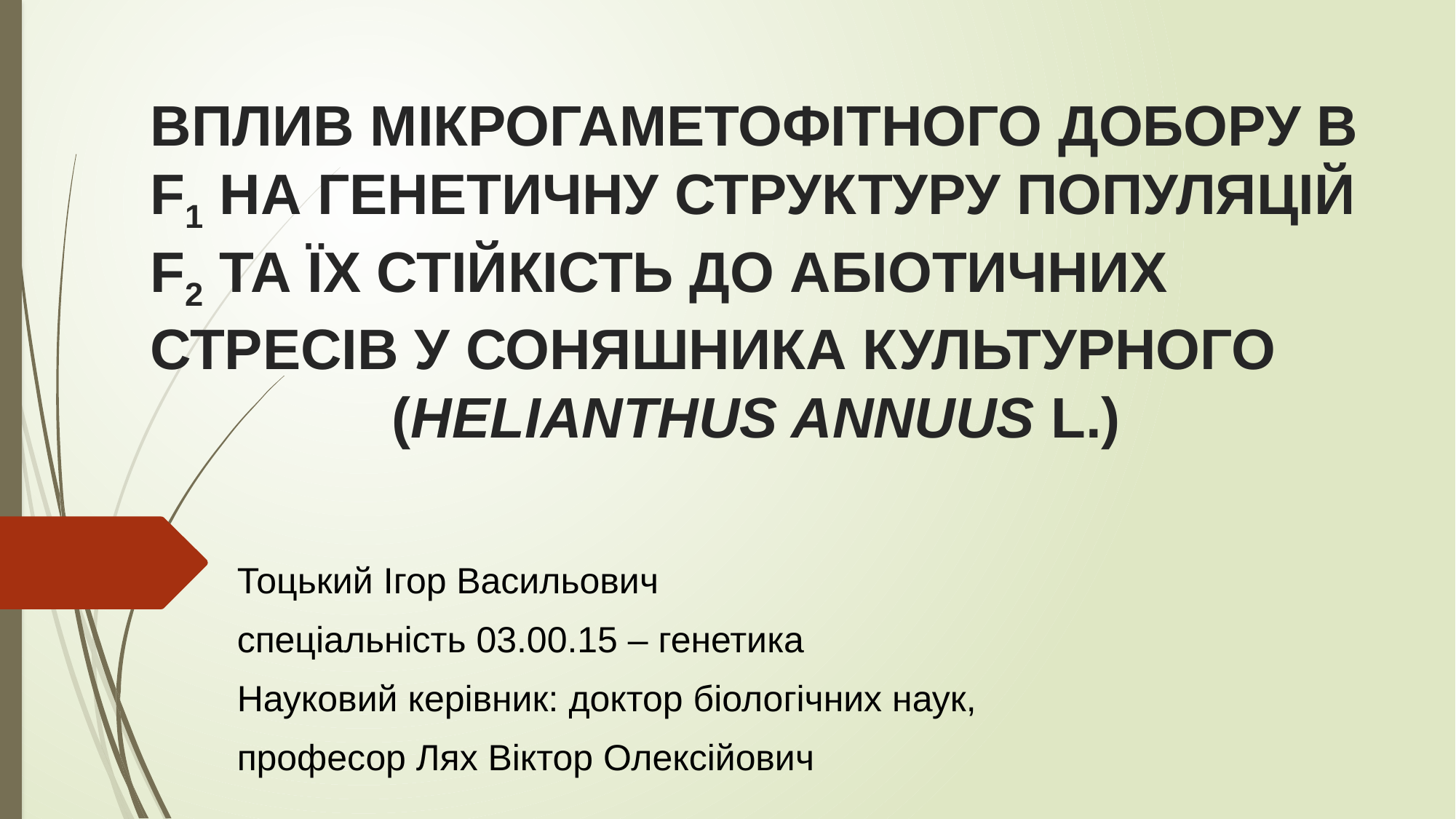

# ВПЛИВ МІКРОГАМЕТОФІТНОГО ДОБОРУ В F1 НА ГЕНЕТИЧНУ СТРУКТУРУ ПОПУЛЯЦІЙ F2 ТА ЇХ СТІЙКІСТЬ ДО АБІОТИЧНИХ СТРЕСІВ У СОНЯШНИКА КУЛЬТУРНОГО
(HELIANTHUS ANNUUS L.)
Тоцький Ігор Васильович
спеціальність 03.00.15 – генетика
Науковий керівник: доктор біологічних наук,
професор Лях Віктор Олексійович